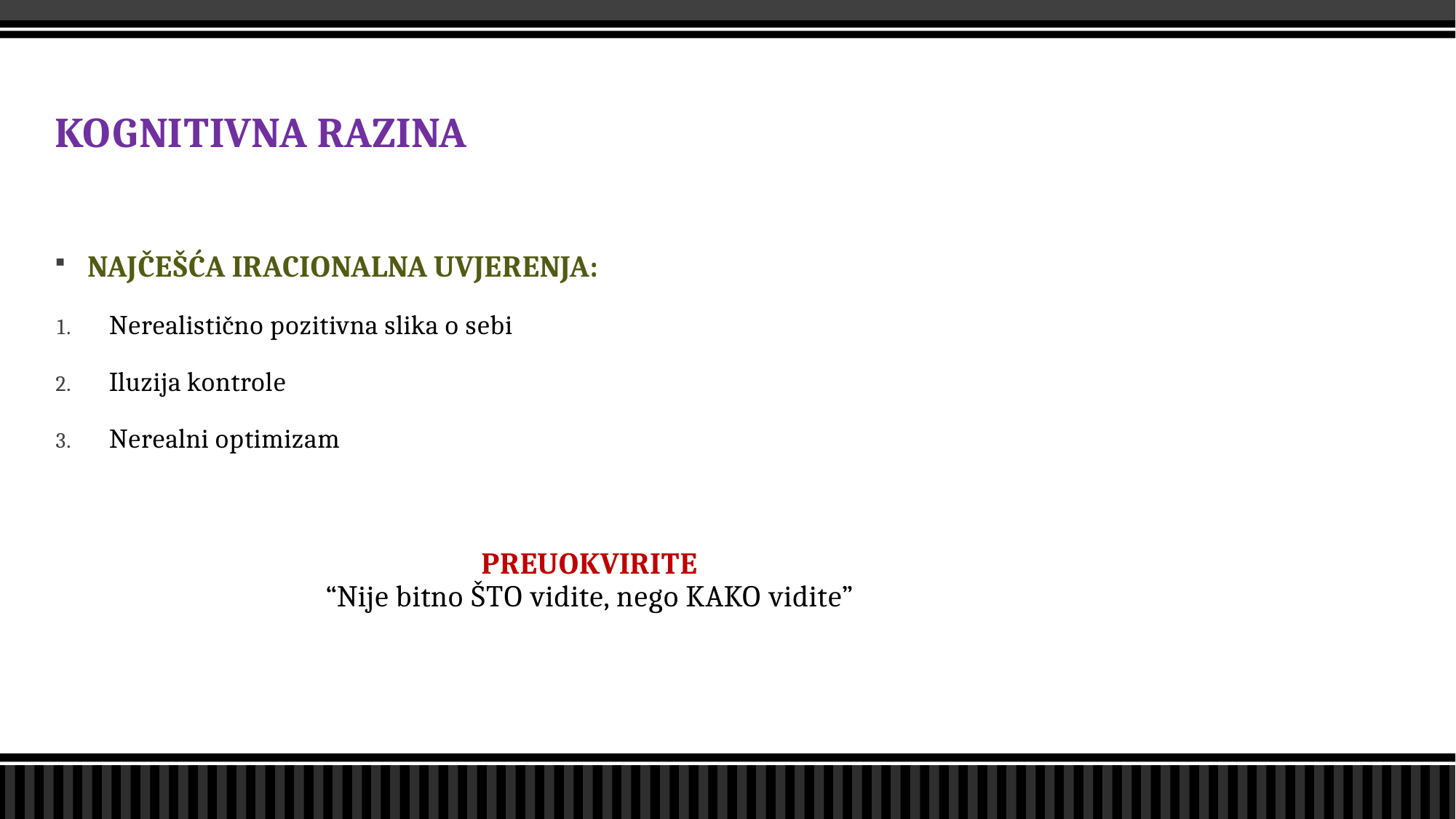

# KOGNITIVNA RAZINA
NAJČEŠĆA IRACIONALNA UVJERENJA:
Nerealistično pozitivna slika o sebi
Iluzija kontrole
Nerealni optimizam

PREUOKVIRITE
“Nije bitno ŠTO vidite, nego KAKO vidite”